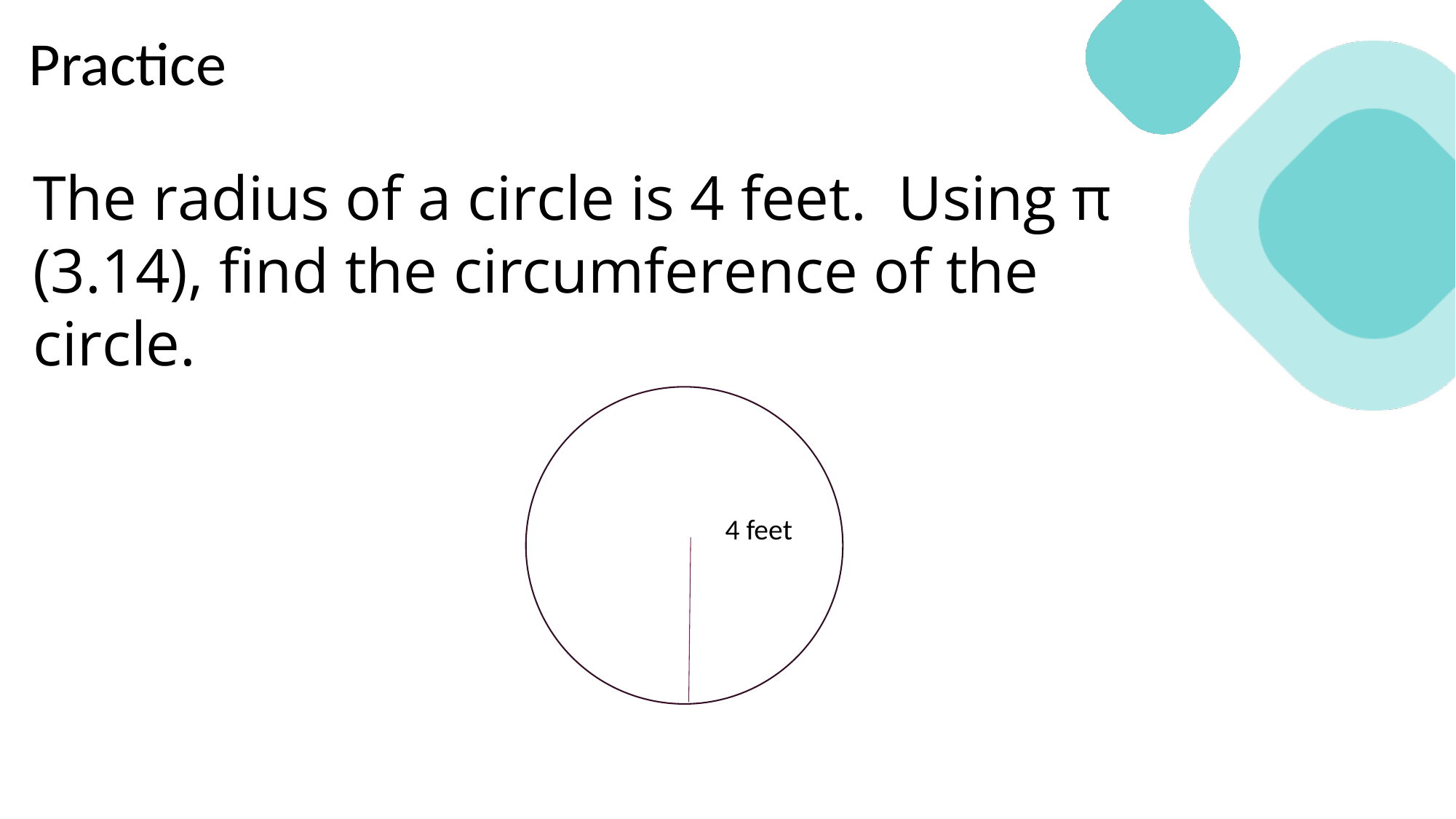

Practice
The radius of a circle is 4 feet.  Using π (3.14), find the circumference of the circle.

4 feet